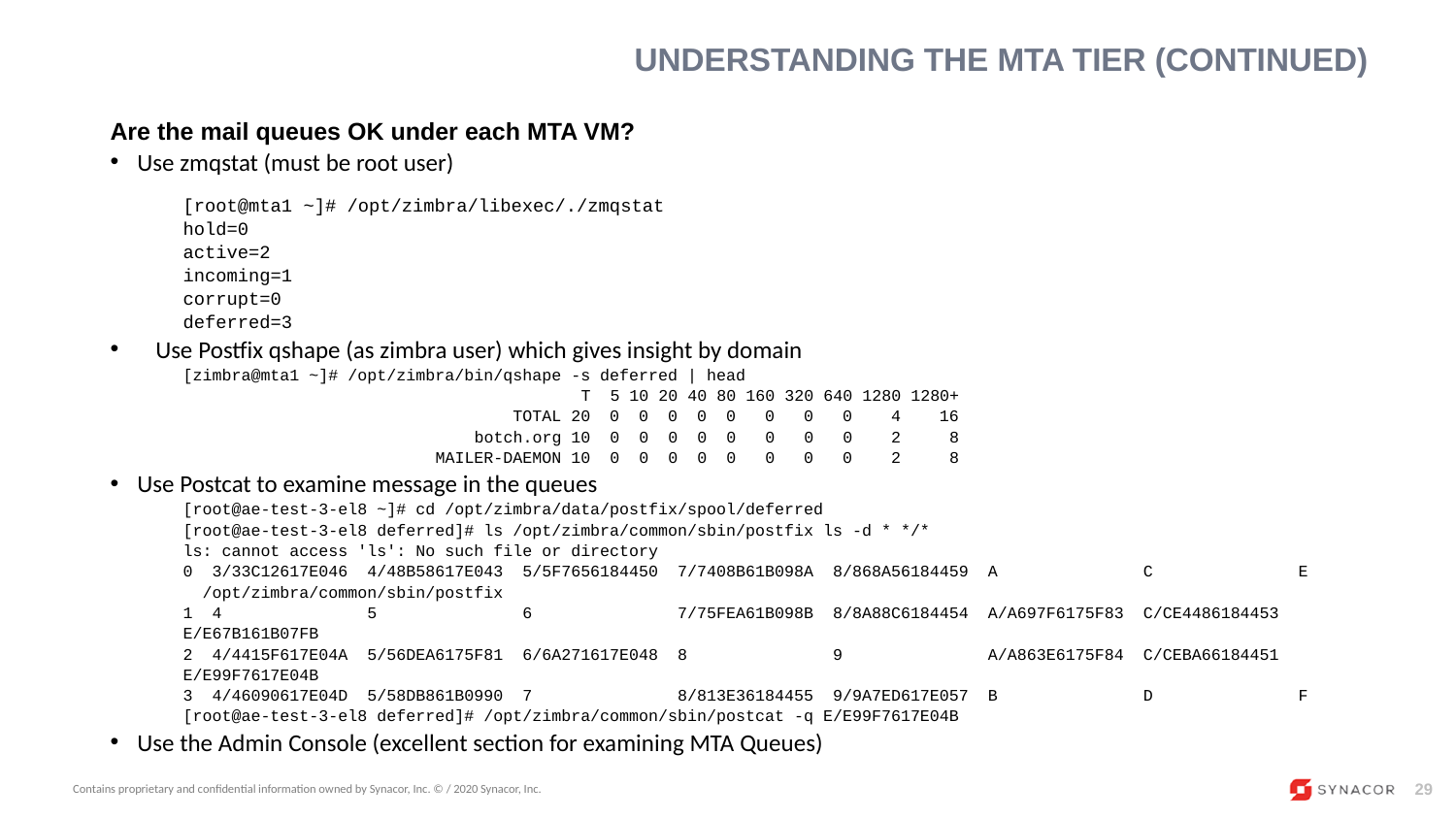

# Understanding the MTA Tier (Continued)
Are the mail queues OK under each MTA VM?
Use zmqstat (must be root user)
[root@mta1 ~]# /opt/zimbra/libexec/./zmqstat
hold=0
active=2
incoming=1
corrupt=0
deferred=3
Use Postfix qshape (as zimbra user) which gives insight by domain
[zimbra@mta1 ~]# /opt/zimbra/bin/qshape -s deferred | head
                                         T  5 10 20 40 80 160 320 640 1280 1280+
                                  TOTAL 20  0  0  0  0  0   0   0   0    4    16
                              botch.org 10  0  0  0  0  0   0   0   0    2     8
                          MAILER-DAEMON 10  0  0  0  0  0   0   0   0    2     8
Use Postcat to examine message in the queues
[root@ae-test-3-el8 ~]# cd /opt/zimbra/data/postfix/spool/deferred
[root@ae-test-3-el8 deferred]# ls /opt/zimbra/common/sbin/postfix ls -d * */*
ls: cannot access 'ls': No such file or directory
0  3/33C12617E046  4/48B58617E043  5/5F7656184450  7/7408B61B098A  8/868A56184459  A               C               E               /opt/zimbra/common/sbin/postfix
1  4               5               6               7/75FEA61B098B  8/8A88C6184454  A/A697F6175F83  C/CE4486184453  E/E67B161B07FB
2  4/4415F617E04A  5/56DEA6175F81  6/6A271617E048  8               9               A/A863E6175F84  C/CEBA66184451  E/E99F7617E04B
3  4/46090617E04D  5/58DB861B0990  7               8/813E36184455  9/9A7ED617E057  B               D               F
[root@ae-test-3-el8 deferred]# /opt/zimbra/common/sbin/postcat -q E/E99F7617E04B
Use the Admin Console (excellent section for examining MTA Queues)